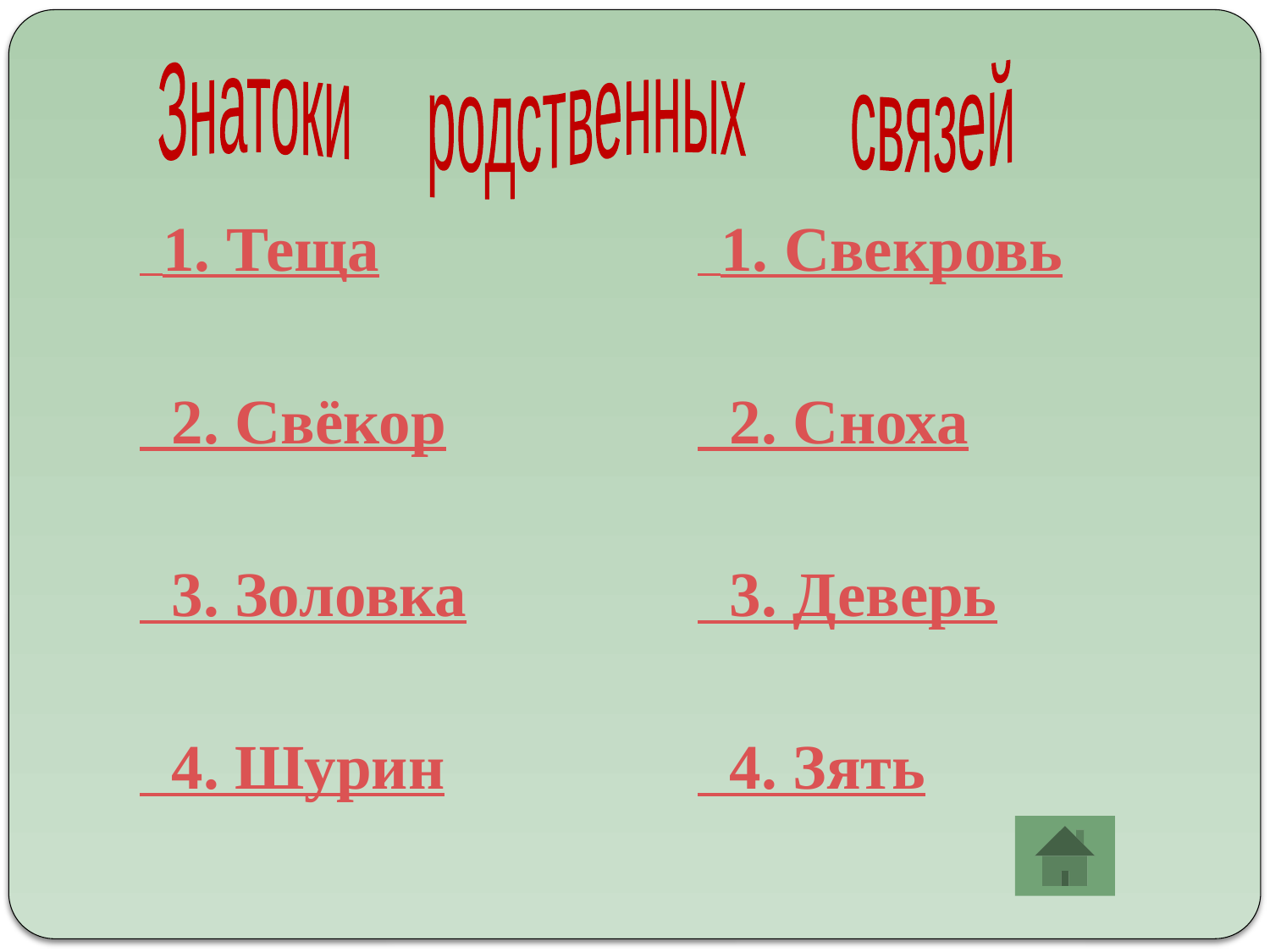

Знатоки     родственных       связей
  1. Теща

  2. Свёкор

  3. Золовка

  4. Шурин
  1. Свекровь

  2. Сноха

  3. Деверь

  4. Зять